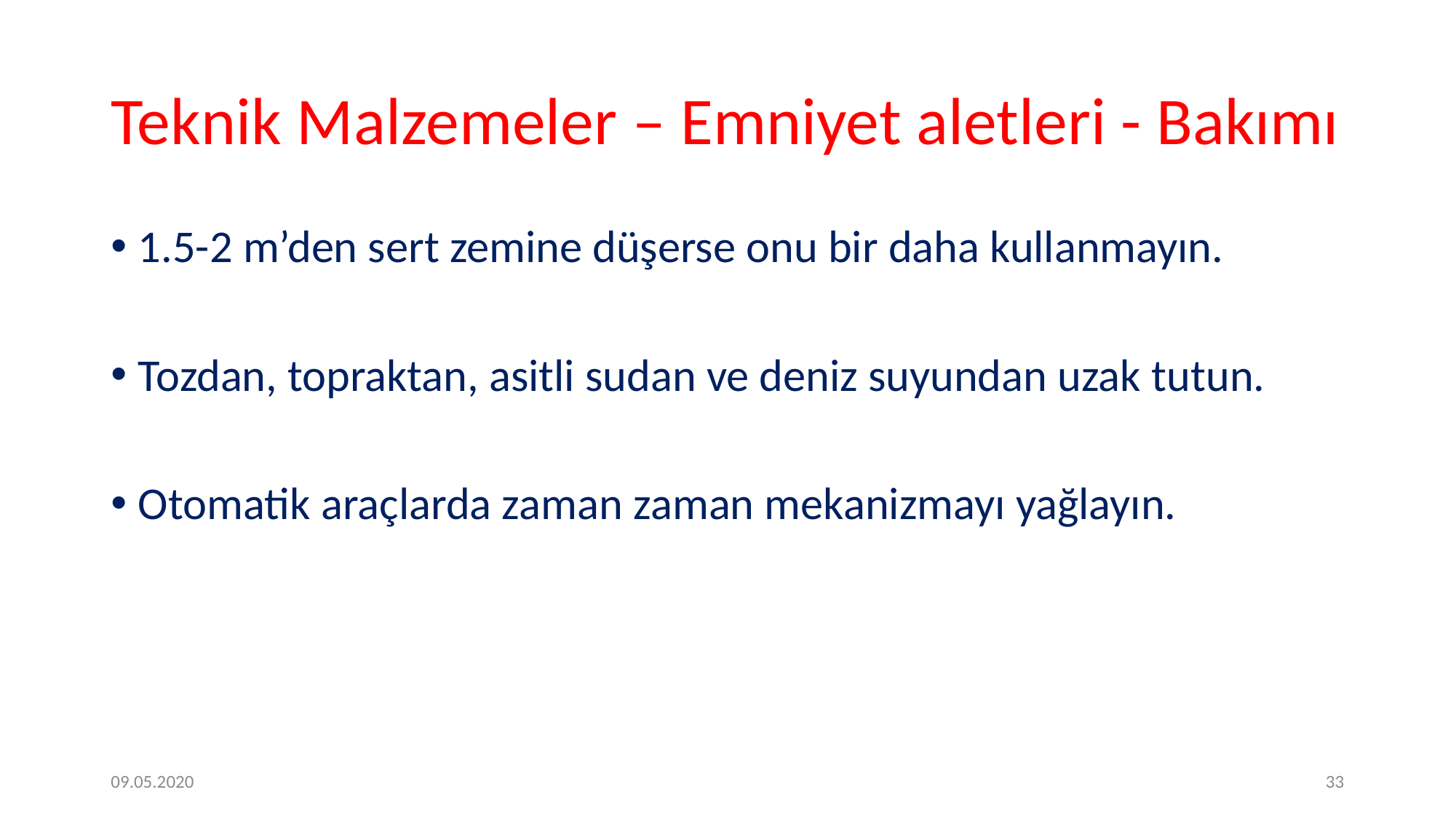

# Teknik Malzemeler – Emniyet aletleri - Bakımı
1.5-2 m’den sert zemine düşerse onu bir daha kullanmayın.

Tozdan, topraktan, asitli sudan ve deniz suyundan uzak tutun.

Otomatik araçlarda zaman zaman mekanizmayı yağlayın.
09.05.2020
33